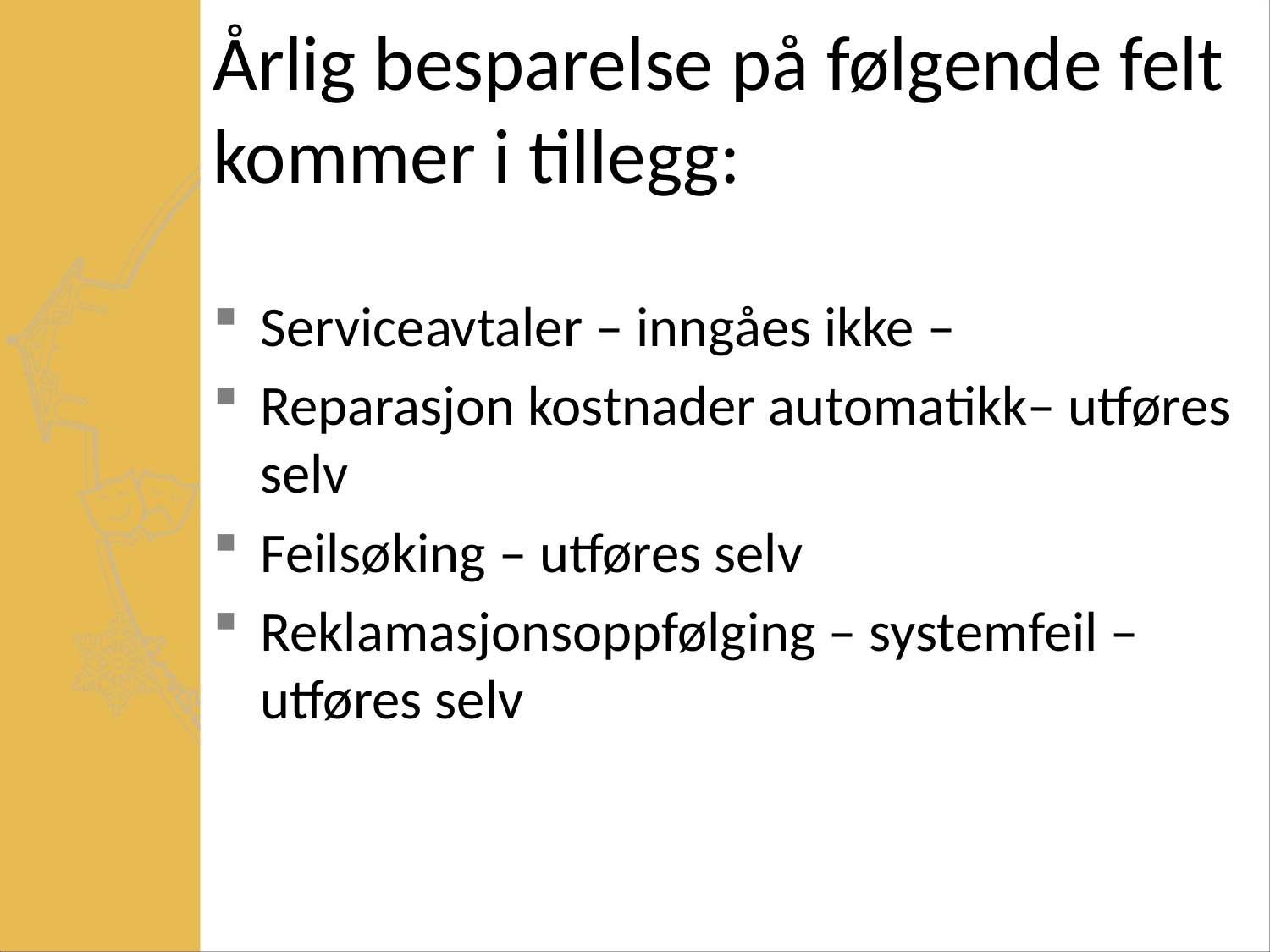

# Årlig besparelse på følgende felt kommer i tillegg:

Serviceavtaler – inngåes ikke –
Reparasjon kostnader automatikk– utføres selv
Feilsøking – utføres selv
Reklamasjonsoppfølging – systemfeil – utføres selv